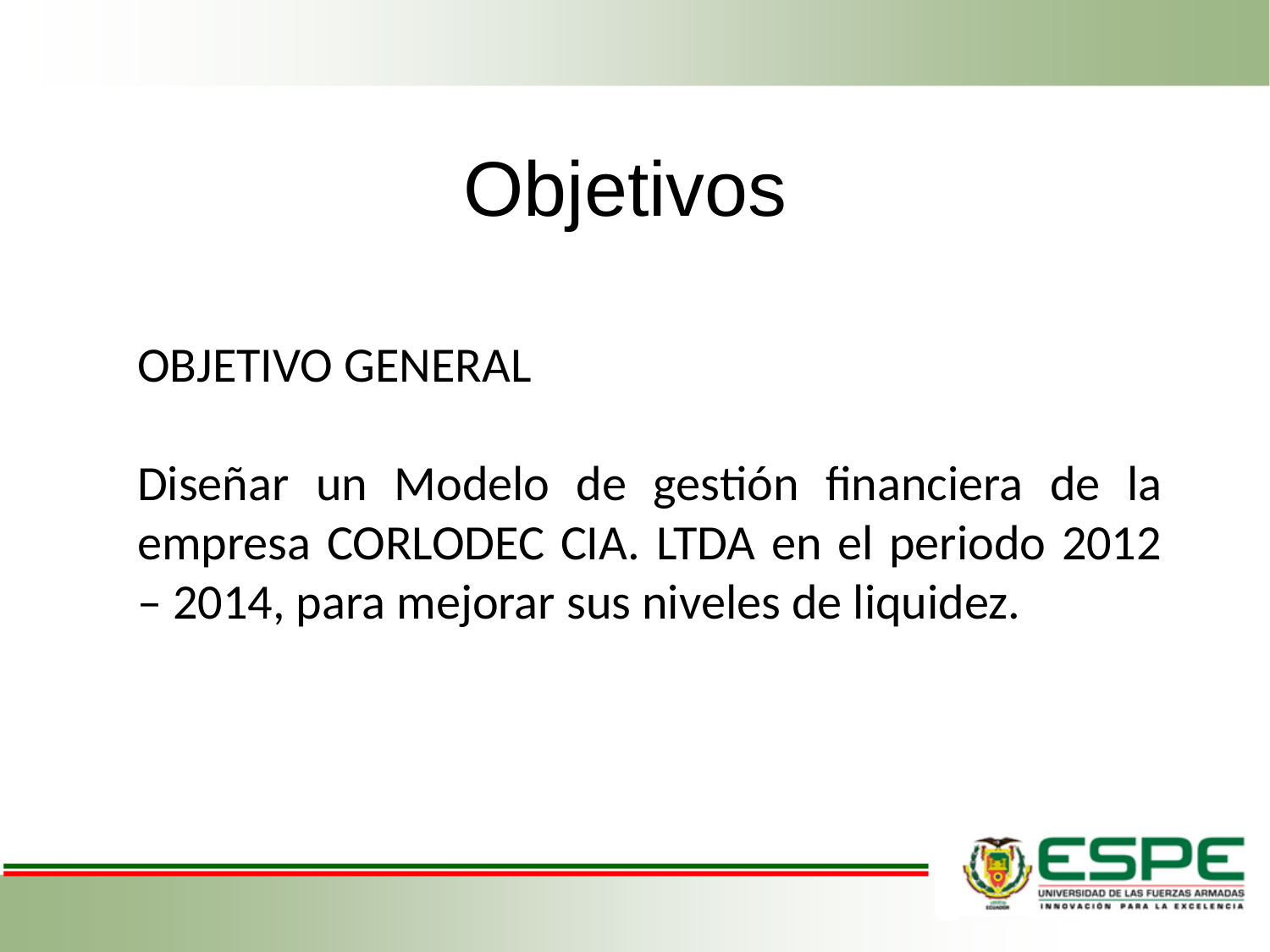

# Objetivos
OBJETIVO GENERAL

Diseñar un Modelo de gestión financiera de la empresa CORLODEC CIA. LTDA en el periodo 2012 – 2014, para mejorar sus niveles de liquidez.